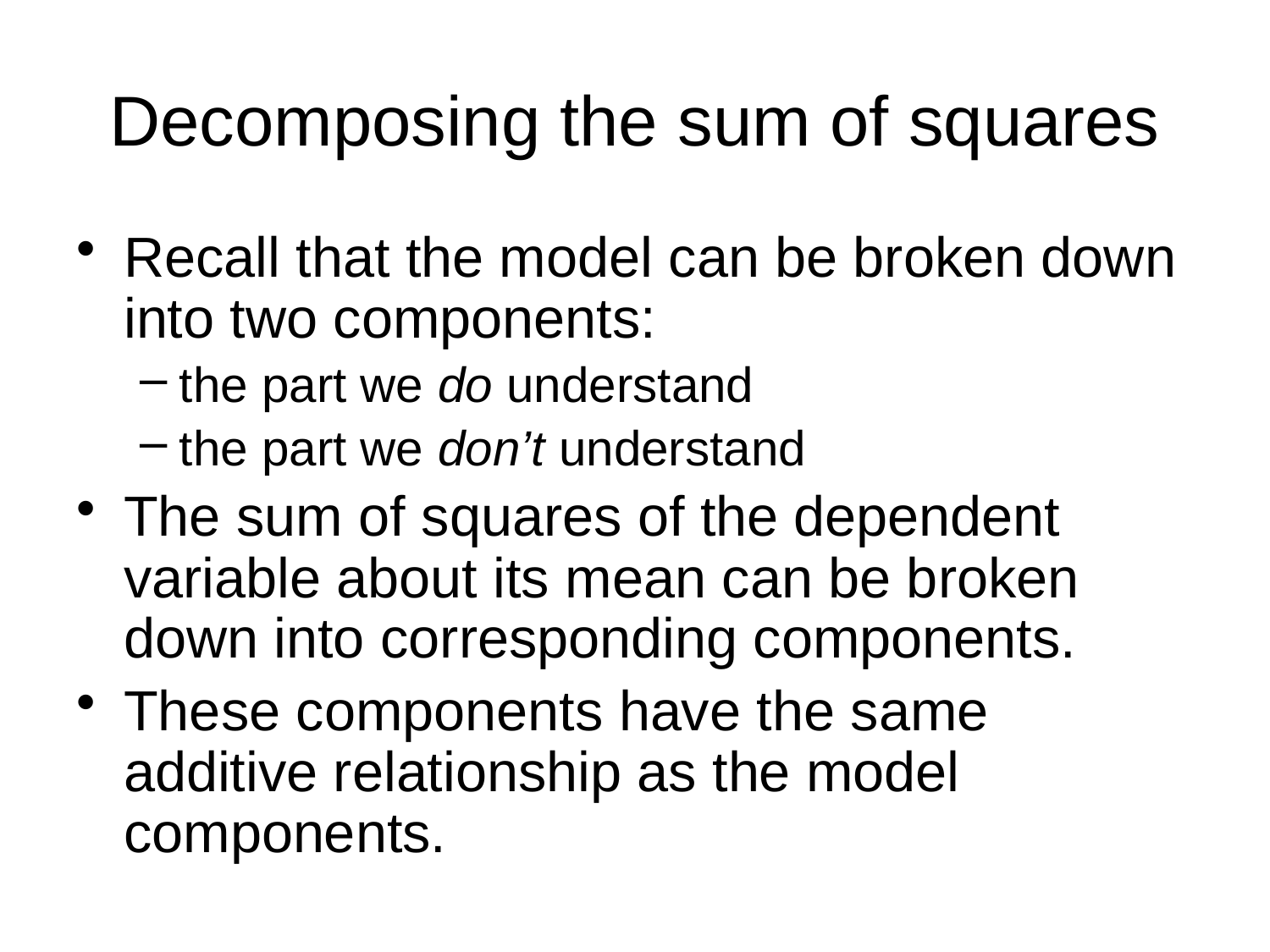

# Decomposing the sum of squares
Recall that the model can be broken down into two components:
the part we do understand
the part we don’t understand
The sum of squares of the dependent variable about its mean can be broken down into corresponding components.
These components have the same additive relationship as the model components.